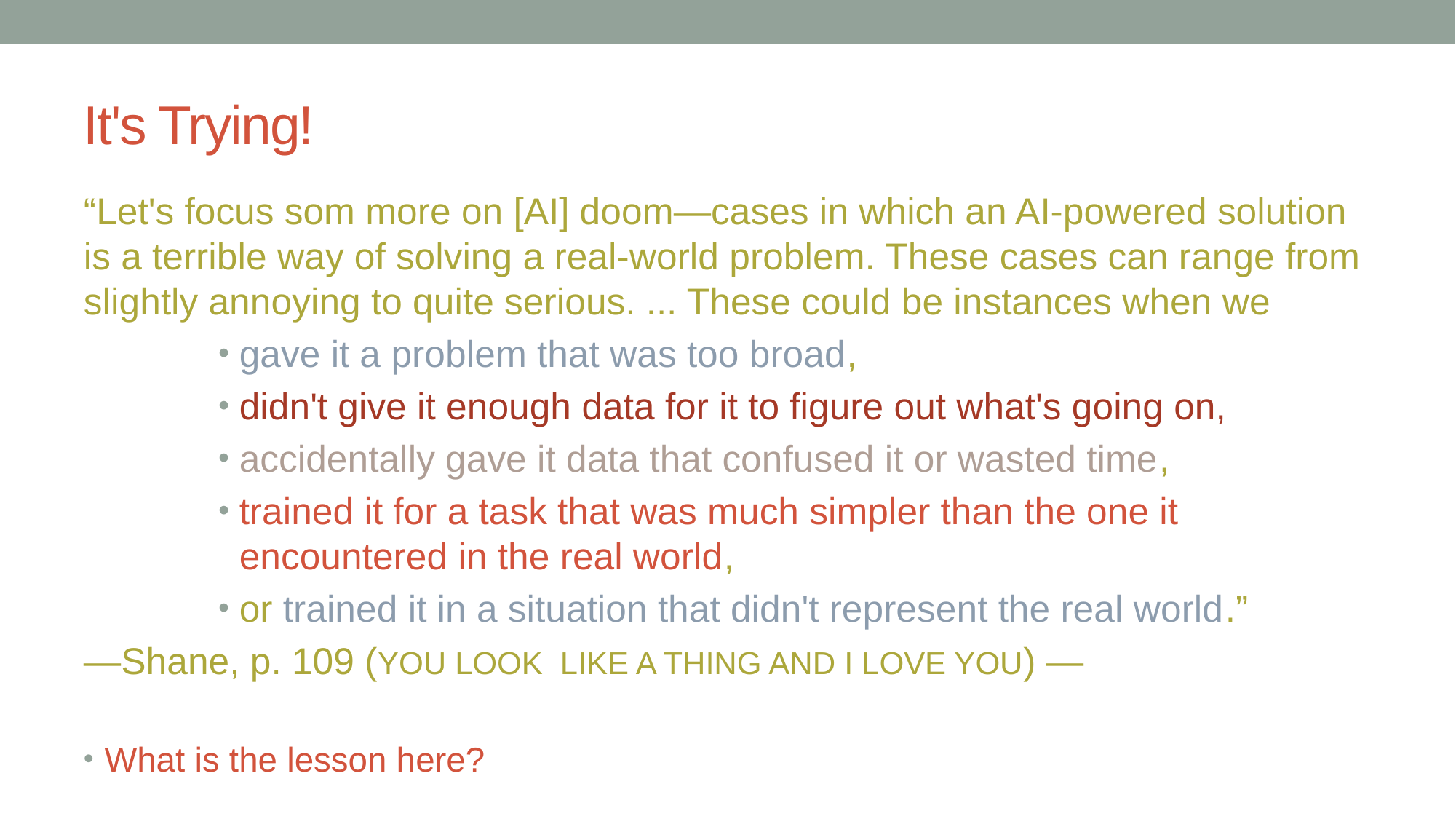

# It's Trying!
“Let's focus som more on [AI] doom—cases in which an AI-powered solution is a terrible way of solving a real-world problem. These cases can range from slightly annoying to quite serious. ... These could be instances when we
gave it a problem that was too broad,
didn't give it enough data for it to figure out what's going on,
accidentally gave it data that confused it or wasted time,
trained it for a task that was much simpler than the one it encountered in the real world,
or trained it in a situation that didn't represent the real world.”
—Shane, p. 109 (You Look  Like a Thing and I Love You) —

What is the lesson here?